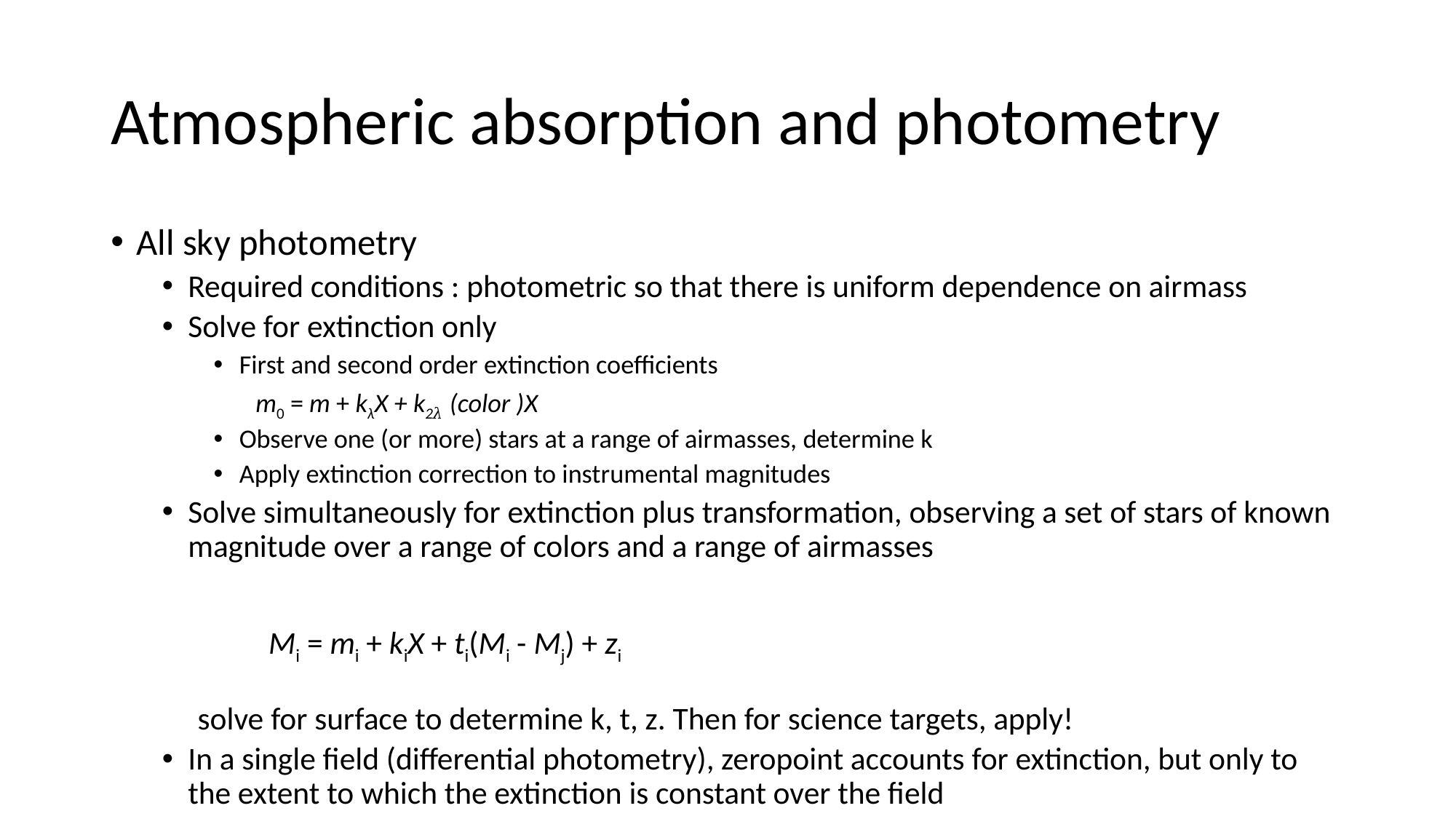

# Atmospheric absorption and photometry
All sky photometry
Required conditions : photometric so that there is uniform dependence on airmass
Solve for extinction only
First and second order extinction coefficients
       m0 = m + kλX + k2𝜆  (color )X
Observe one (or more) stars at a range of airmasses, determine k
Apply extinction correction to instrumental magnitudes
Solve simultaneously for extinction plus transformation, observing a set of stars of known magnitude over a range of colors and a range of airmasses

               Mi = mi + kiX + ti(Mi - Mj) + zi

     solve for surface to determine k, t, z. Then for science targets, apply!
In a single field (differential photometry), zeropoint accounts for extinction, but only to the extent to which the extinction is constant over the field